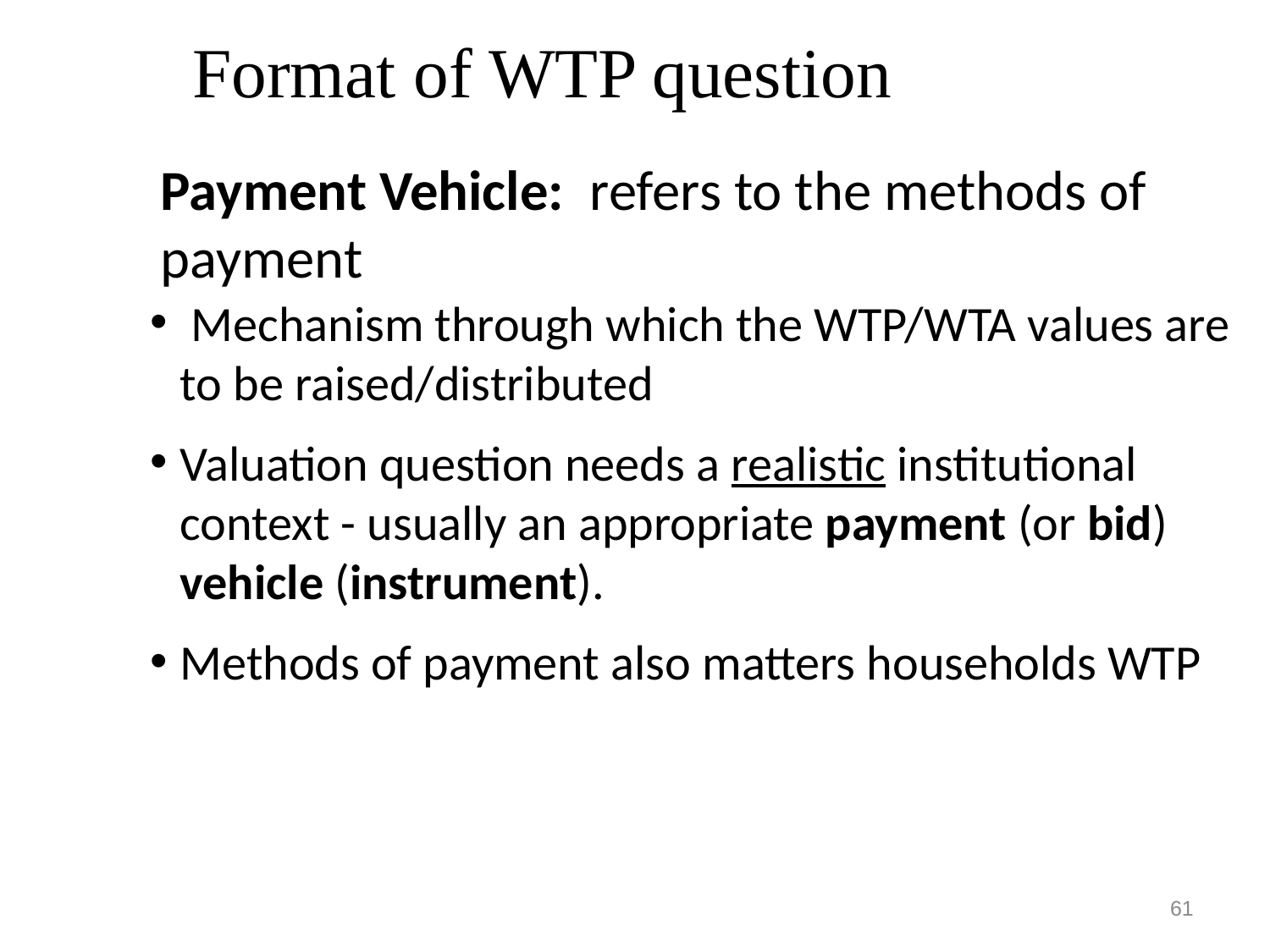

Format of WTP question
Payment Vehicle:  refers to the methods of payment
 Mechanism through which the WTP/WTA values are to be raised/distributed
Valuation question needs a realistic institutional context - usually an appropriate payment (or bid) vehicle (instrument).
Methods of payment also matters households WTP

61